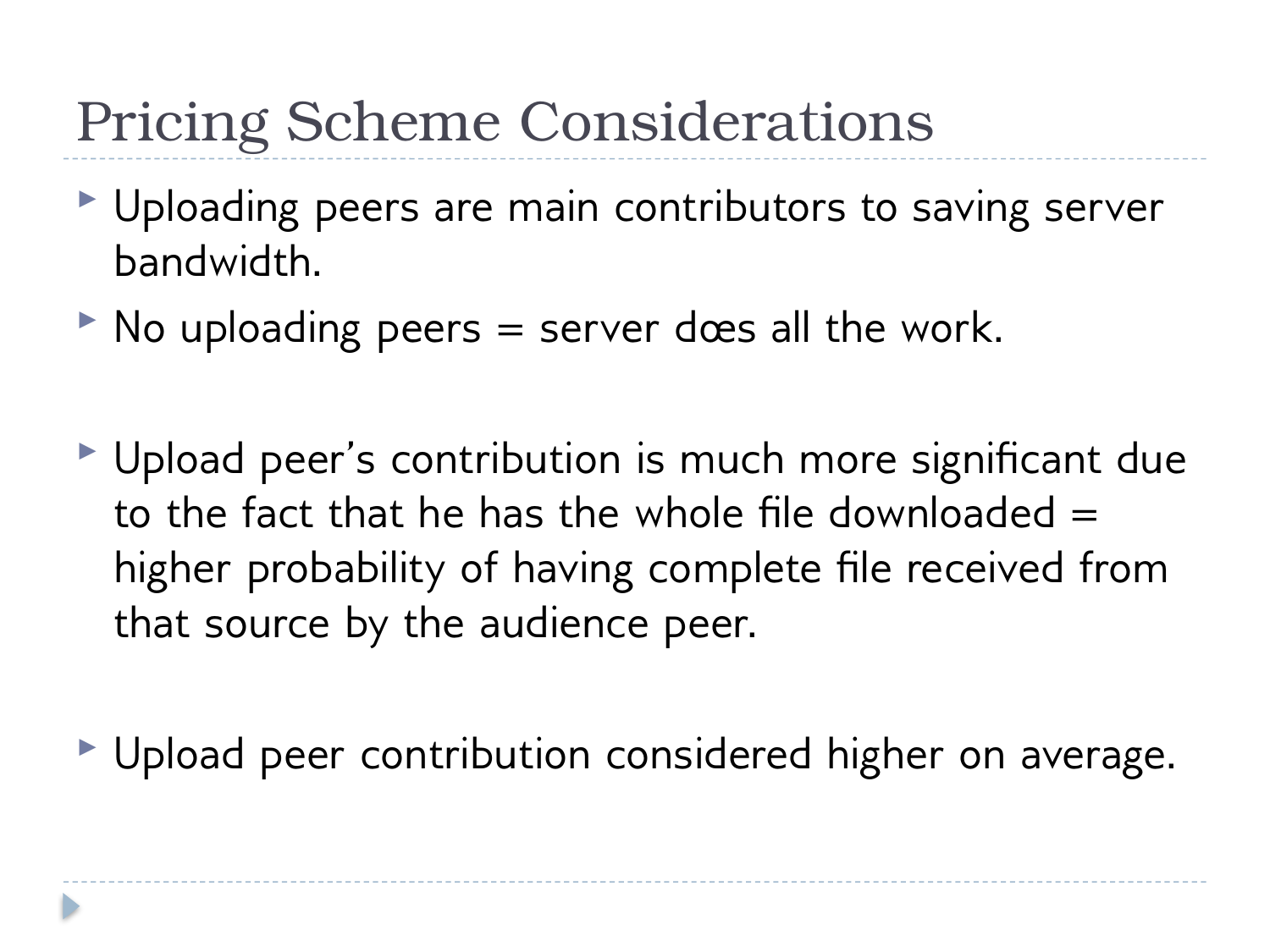

# Pricing Scheme Considerations
Uploading peers are main contributors to saving server bandwidth.
No uploading peers = server does all the work.

Upload peer’s contribution is much more significant due to the fact that he has the whole file downloaded = higher probability of having complete file received from that source by the audience peer.

Upload peer contribution considered higher on average.